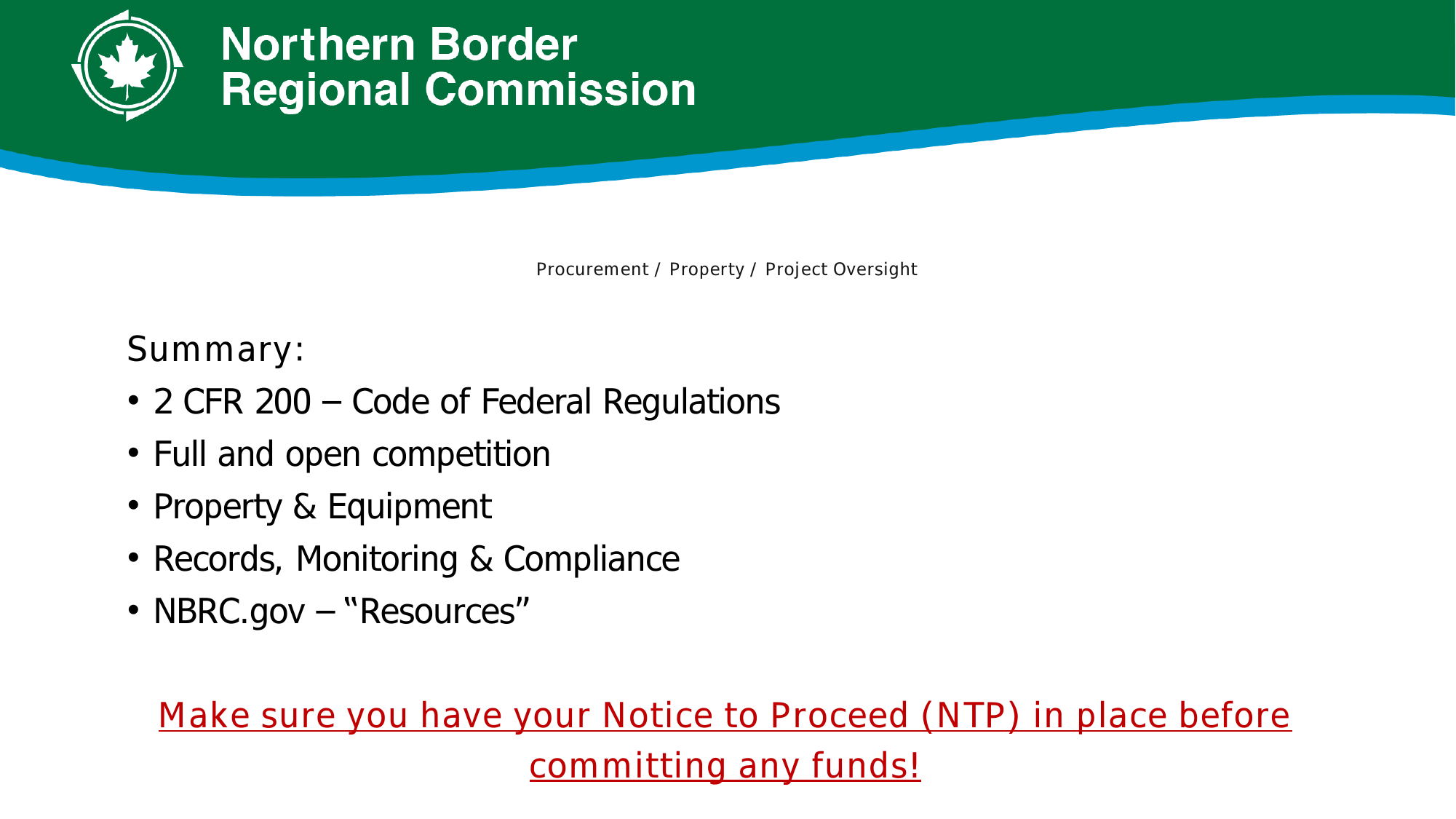

# Procurement / Property / Project Oversight
Summary:
2 CFR 200 – Code of Federal Regulations
Full and open competition
Property & Equipment
Records, Monitoring & Compliance
NBRC.gov – “Resources”

Make sure you have your Notice to Proceed (NTP) in place before committing any funds!